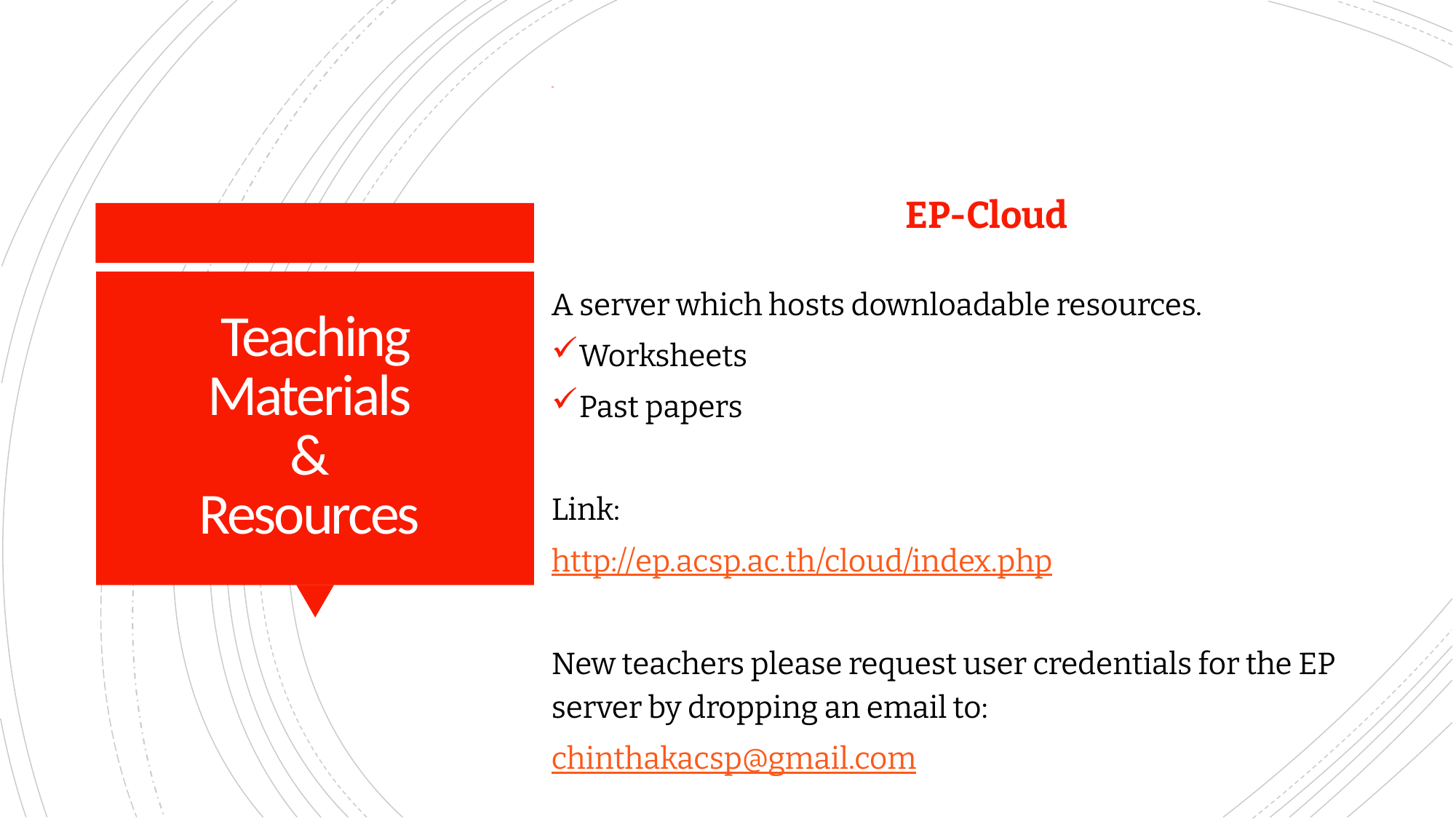

EP-Cloud

A server which hosts downloadable resources.
Worksheets
Past papers

Link:
http://ep.acsp.ac.th/cloud/index.php

New teachers please request user credentials for the EP server by dropping an email to:
chinthakacsp@gmail.com

# Teaching Materials & Resources